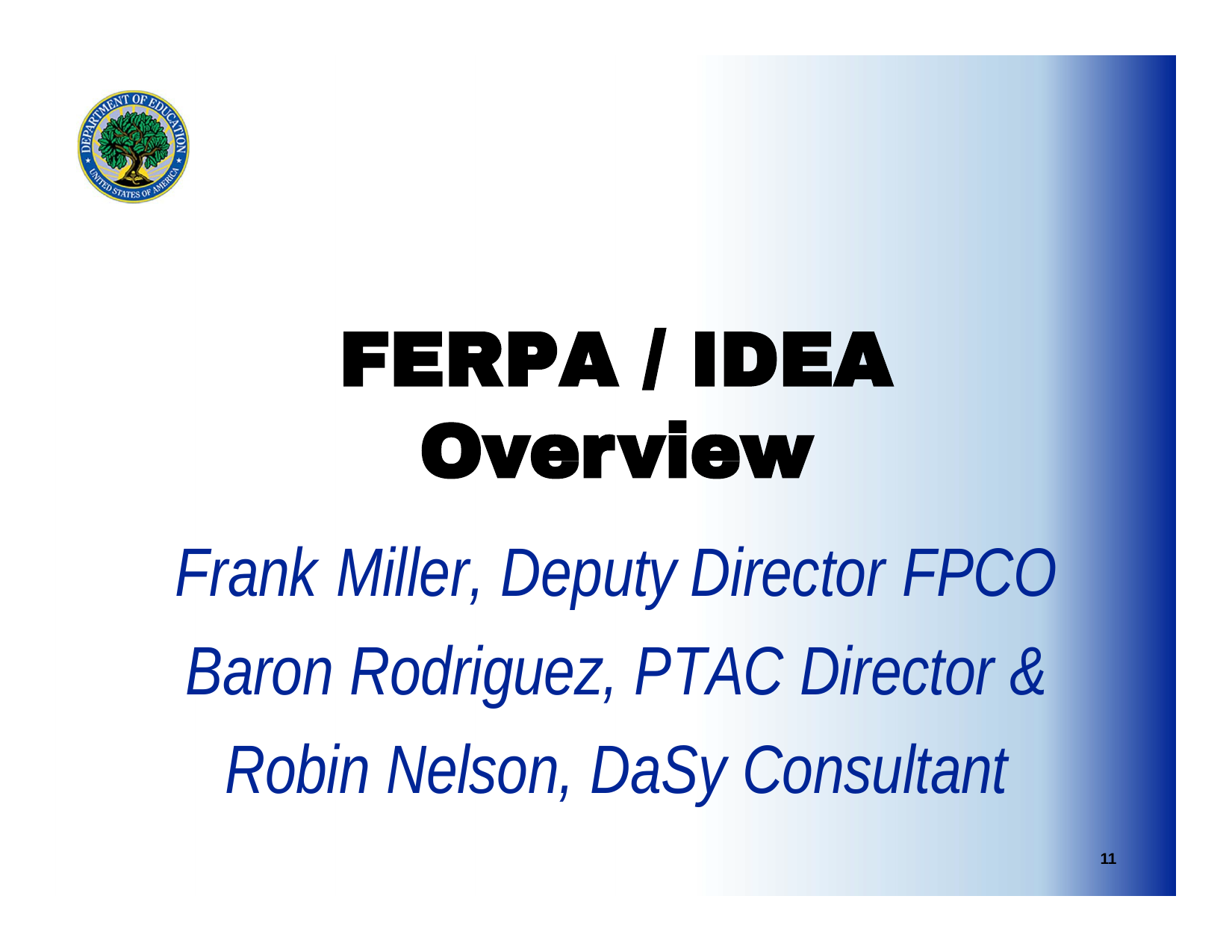

# FERPA / IDEA
Overview
Frank	Miller, Deputy	Director	FPCO Baron Rodriguez, PTAC Director & Robin Nelson, DaSy Consultant
11